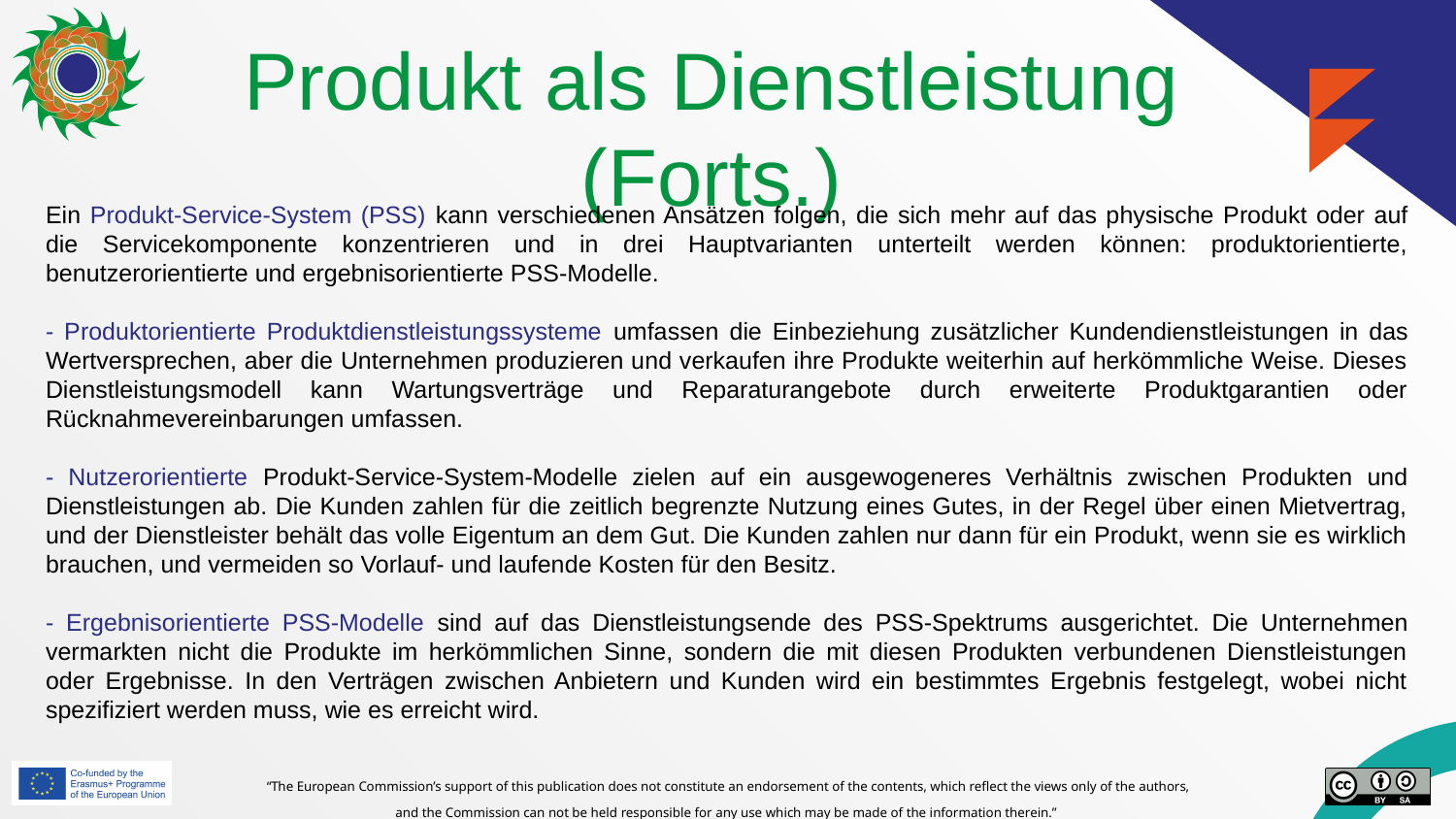

# Produkt als Dienstleistung (Forts.)
Ein Produkt-Service-System (PSS) kann verschiedenen Ansätzen folgen, die sich mehr auf das physische Produkt oder auf die Servicekomponente konzentrieren und in drei Hauptvarianten unterteilt werden können: produktorientierte, benutzerorientierte und ergebnisorientierte PSS-Modelle.

- Produktorientierte Produktdienstleistungssysteme umfassen die Einbeziehung zusätzlicher Kundendienstleistungen in das Wertversprechen, aber die Unternehmen produzieren und verkaufen ihre Produkte weiterhin auf herkömmliche Weise. Dieses Dienstleistungsmodell kann Wartungsverträge und Reparaturangebote durch erweiterte Produktgarantien oder Rücknahmevereinbarungen umfassen.

- Nutzerorientierte Produkt-Service-System-Modelle zielen auf ein ausgewogeneres Verhältnis zwischen Produkten und Dienstleistungen ab. Die Kunden zahlen für die zeitlich begrenzte Nutzung eines Gutes, in der Regel über einen Mietvertrag, und der Dienstleister behält das volle Eigentum an dem Gut. Die Kunden zahlen nur dann für ein Produkt, wenn sie es wirklich brauchen, und vermeiden so Vorlauf- und laufende Kosten für den Besitz.

- Ergebnisorientierte PSS-Modelle sind auf das Dienstleistungsende des PSS-Spektrums ausgerichtet. Die Unternehmen vermarkten nicht die Produkte im herkömmlichen Sinne, sondern die mit diesen Produkten verbundenen Dienstleistungen oder Ergebnisse. In den Verträgen zwischen Anbietern und Kunden wird ein bestimmtes Ergebnis festgelegt, wobei nicht spezifiziert werden muss, wie es erreicht wird.